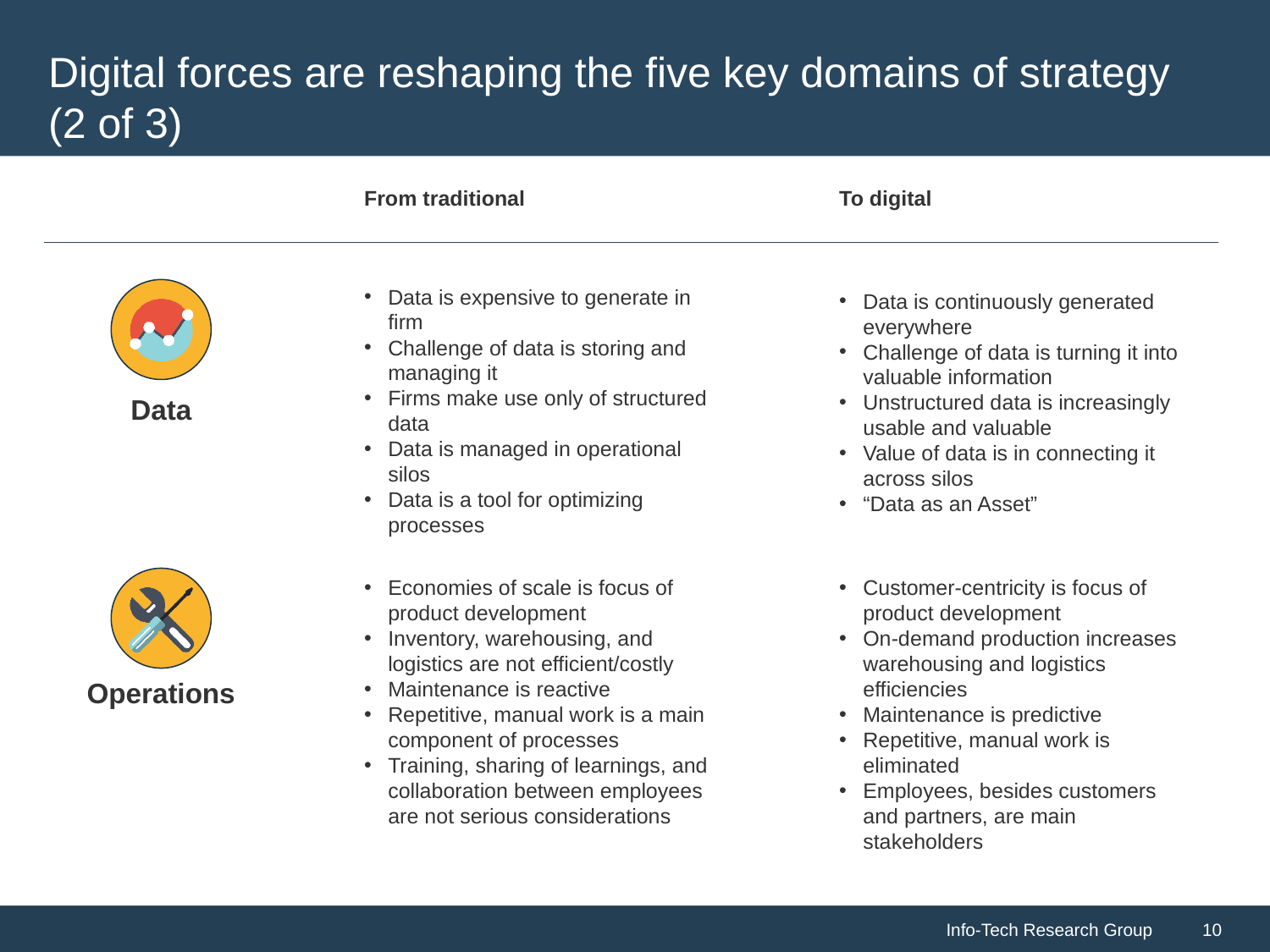

# Digital forces are reshaping the five key domains of strategy (2 of 3)
From traditional
To digital
Data is expensive to generate in firm
Challenge of data is storing and managing it
Firms make use only of structured data
Data is managed in operational silos
Data is a tool for optimizing processes

Data is continuously generated everywhere
Challenge of data is turning it into valuable information
Unstructured data is increasingly usable and valuable
Value of data is in connecting it across silos
“Data as an Asset”
Data

Economies of scale is focus of product development
Inventory, warehousing, and logistics are not efficient/costly
Maintenance is reactive
Repetitive, manual work is a main component of processes
Training, sharing of learnings, and collaboration between employees are not serious considerations
Customer-centricity is focus of product development
On-demand production increases warehousing and logistics efficiencies
Maintenance is predictive
Repetitive, manual work is eliminated
Employees, besides customers and partners, are main stakeholders
Operations